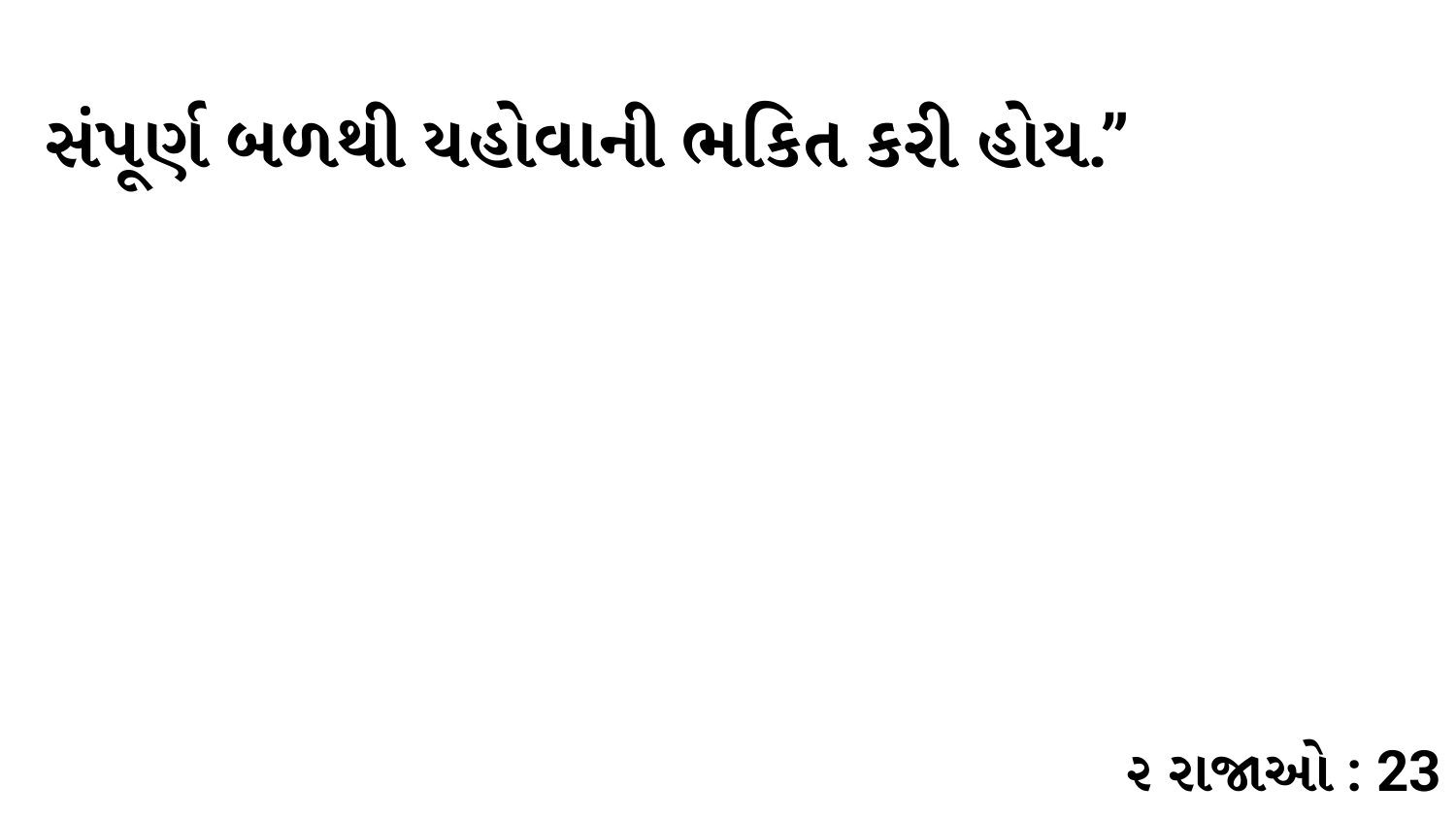

સંપૂર્ણ બળથી યહોવાની ભકિત કરી હોય.”
૨ રાજાઓ : 23